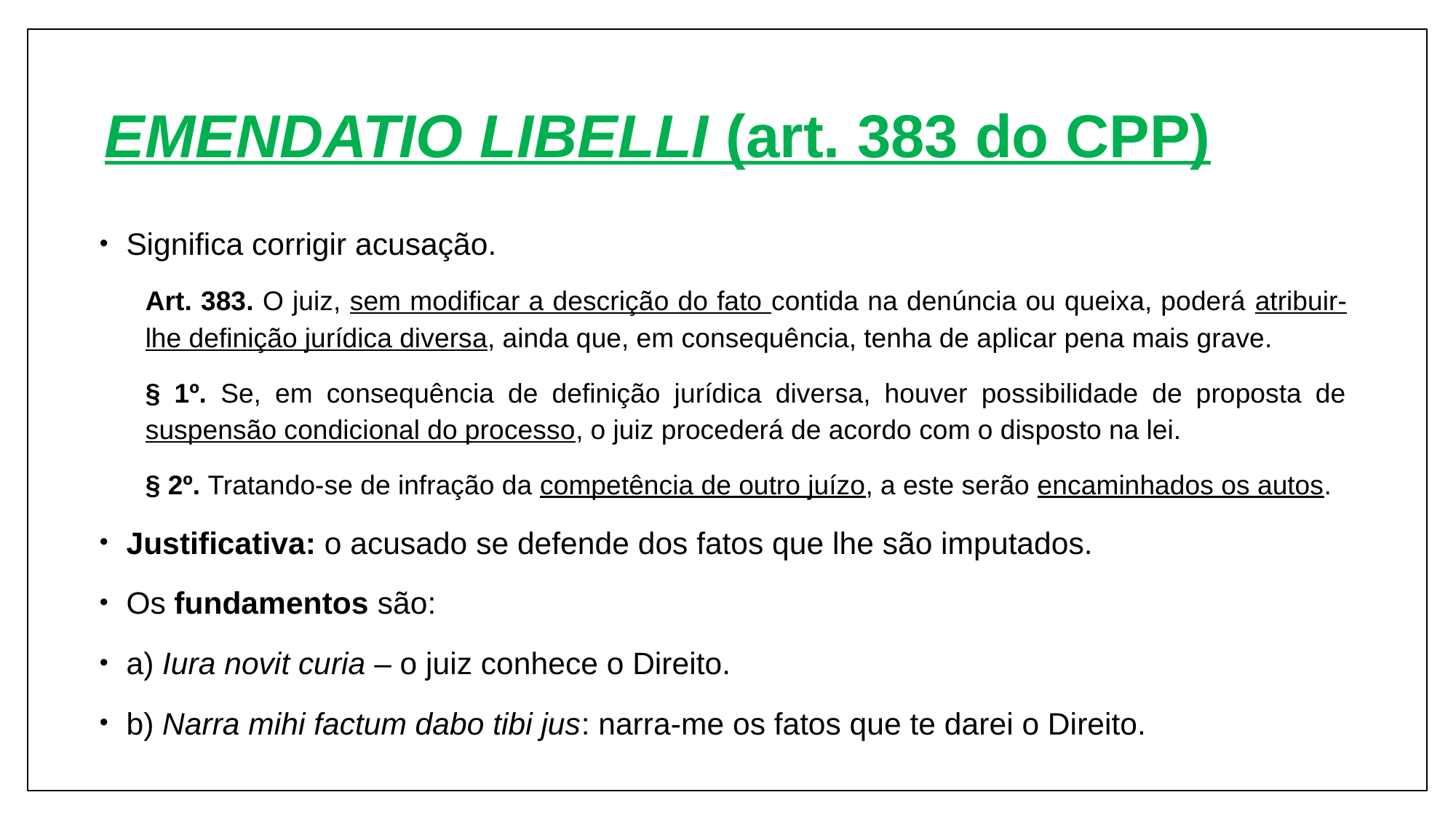

# EMENDATIO LIBELLI (art. 383 do CPP)
Significa corrigir acusação.
Art. 383. O juiz, sem modificar a descrição do fato contida na denúncia ou queixa, poderá atribuir-lhe definição jurídica diversa, ainda que, em consequência, tenha de aplicar pena mais grave.
§ 1º. Se, em consequência de definição jurídica diversa, houver possibilidade de proposta de suspensão condicional do processo, o juiz procederá de acordo com o disposto na lei.
§ 2º. Tratando-se de infração da competência de outro juízo, a este serão encaminhados os autos.
Justificativa: o acusado se defende dos fatos que lhe são imputados.
Os fundamentos são:
a) Iura novit curia – o juiz conhece o Direito.
b) Narra mihi factum dabo tibi jus: narra-me os fatos que te darei o Direito.